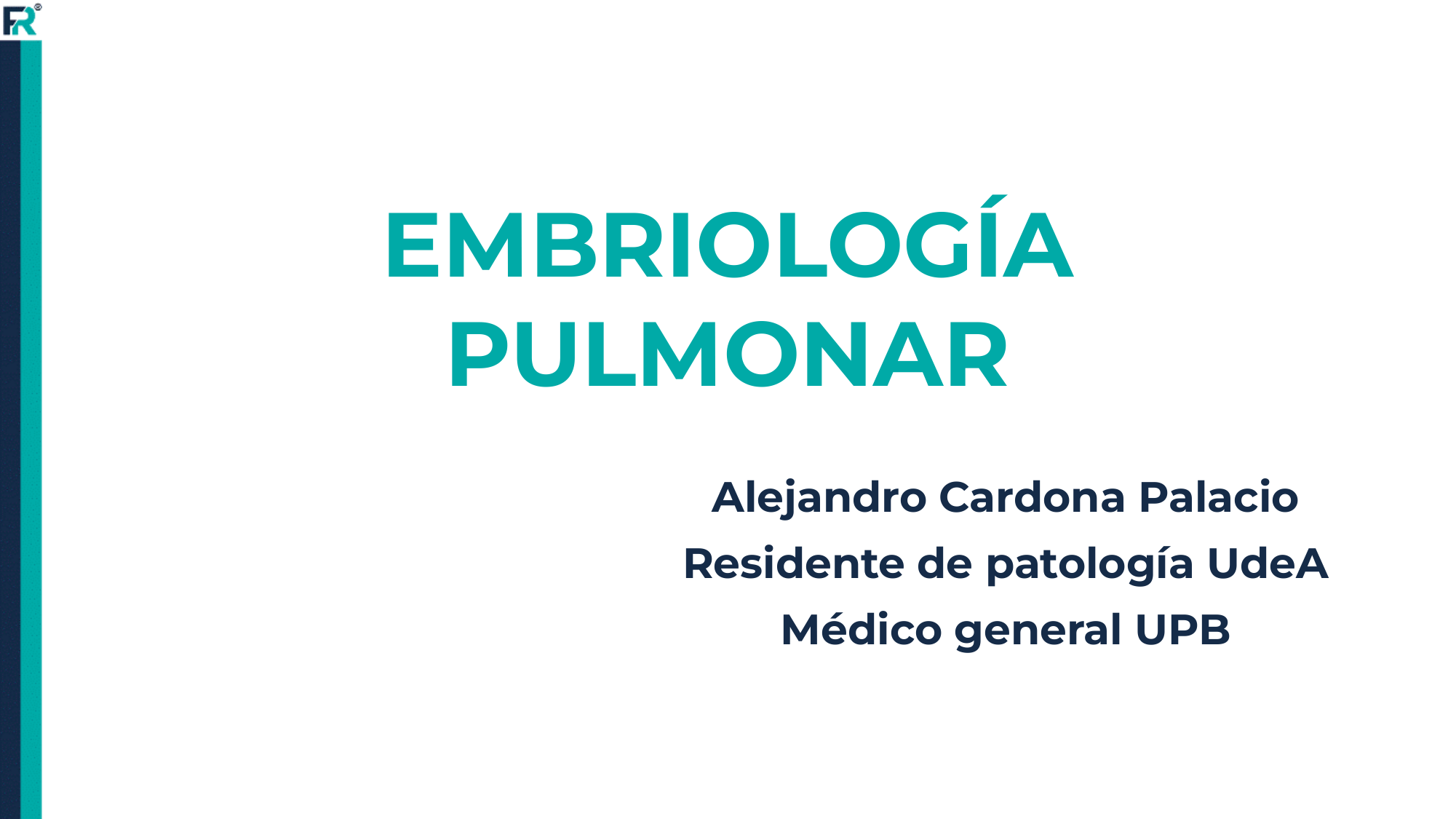

# EMBRIOLOGÍA PULMONAR
Alejandro Cardona Palacio
Residente de patología UdeA
Médico general UPB